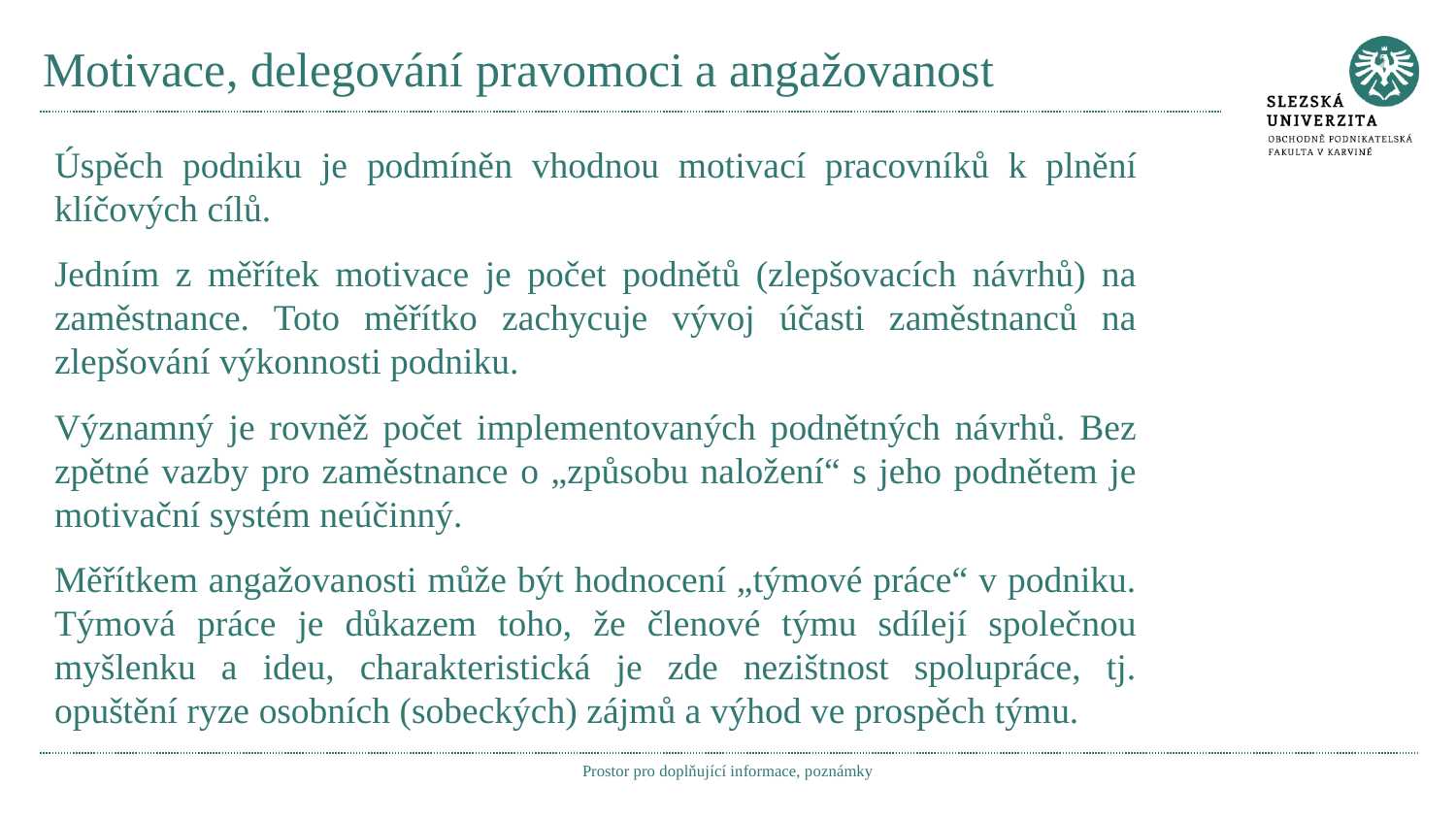

# Motivace, delegování pravomoci a angažovanost
Úspěch podniku je podmíněn vhodnou motivací pracovníků k plnění klíčových cílů.
Jedním z měřítek motivace je počet podnětů (zlepšovacích návrhů) na zaměstnance. Toto měřítko zachycuje vývoj účasti zaměstnanců na zlepšování výkonnosti podniku.
Významný je rovněž počet implementovaných podnětných návrhů. Bez zpětné vazby pro zaměstnance o „způsobu naložení“ s jeho podnětem je motivační systém neúčinný.
Měřítkem angažovanosti může být hodnocení „týmové práce“ v podniku. Týmová práce je důkazem toho, že členové týmu sdílejí společnou myšlenku a ideu, charakteristická je zde nezištnost spolupráce, tj. opuštění ryze osobních (sobeckých) zájmů a výhod ve prospěch týmu.

Prostor pro doplňující informace, poznámky